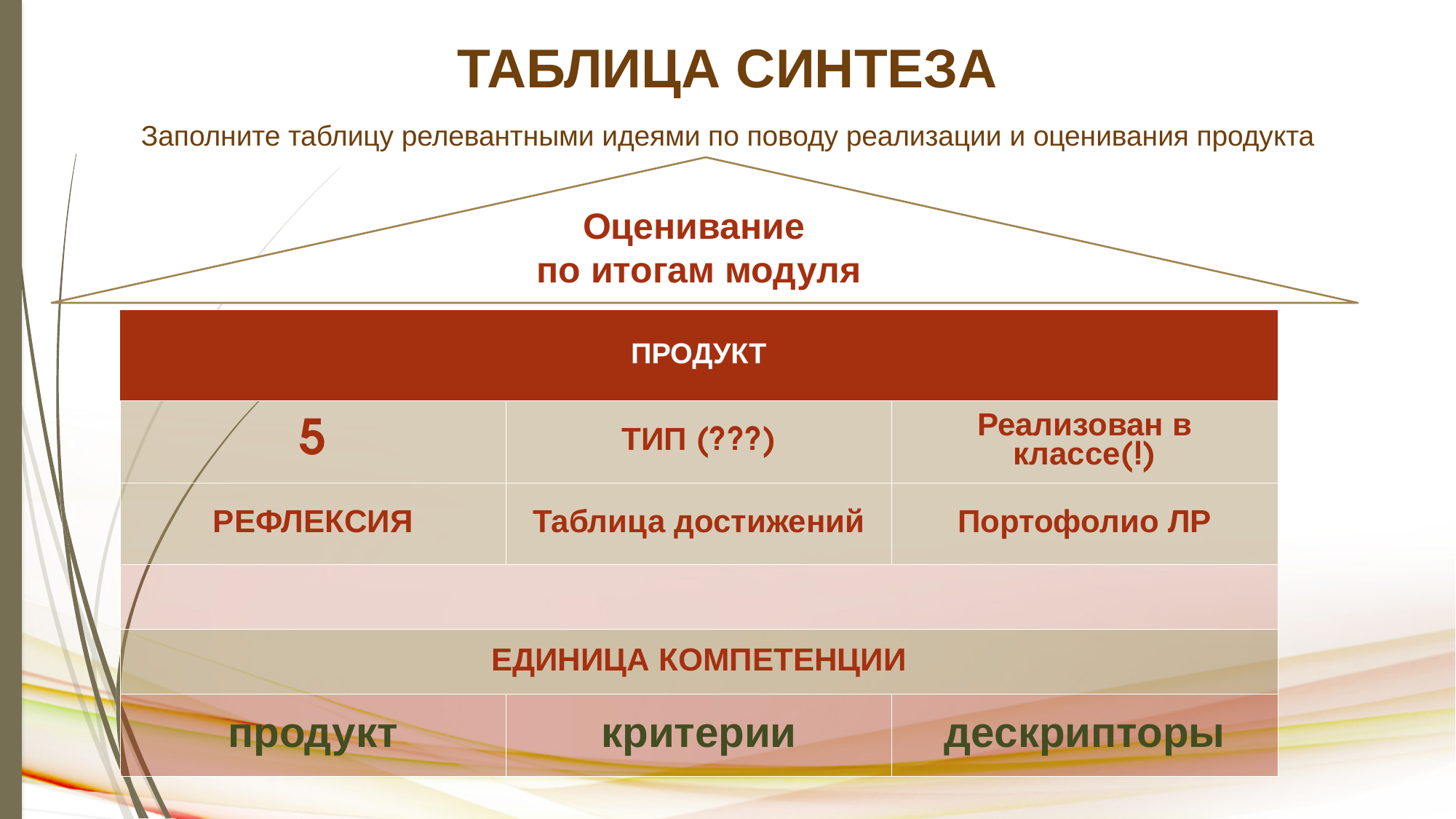

ТАБЛИЦА СИНТЕЗА
Заполните таблицу релевантными идеями по поводу реализации и оценивания продукта

Оценивание
по итогам модуля
| ПРОДУКТ |  |  |
| --- | --- | --- |
| 5 | ТИП (???) | Реализован в классе(!) |
| РЕФЛЕКСИЯ | Таблица достижений | Портофолио ЛР |
|  |  |  |
| ЕДИНИЦА КОМПЕТЕНЦИИ |  |  |
| продукт | критерии | дескрипторы |